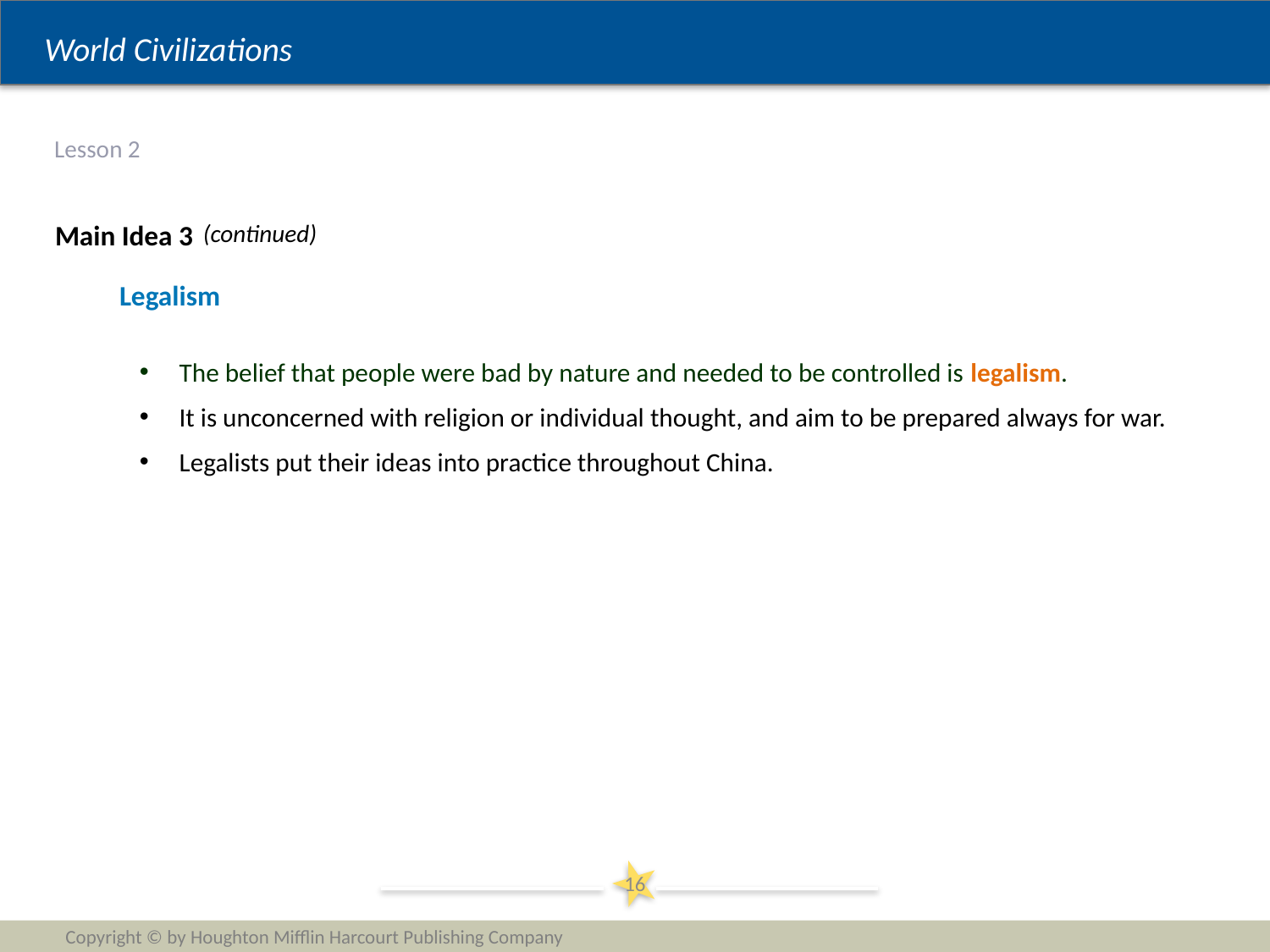

# Lesson 2
Main Idea 3
(continued)
Legalism
The belief that people were bad by nature and needed to be controlled is legalism.
It is unconcerned with religion or individual thought, and aim to be prepared always for war.
Legalists put their ideas into practice throughout China.

16
Copyright © by Houghton Mifflin Harcourt Publishing Company